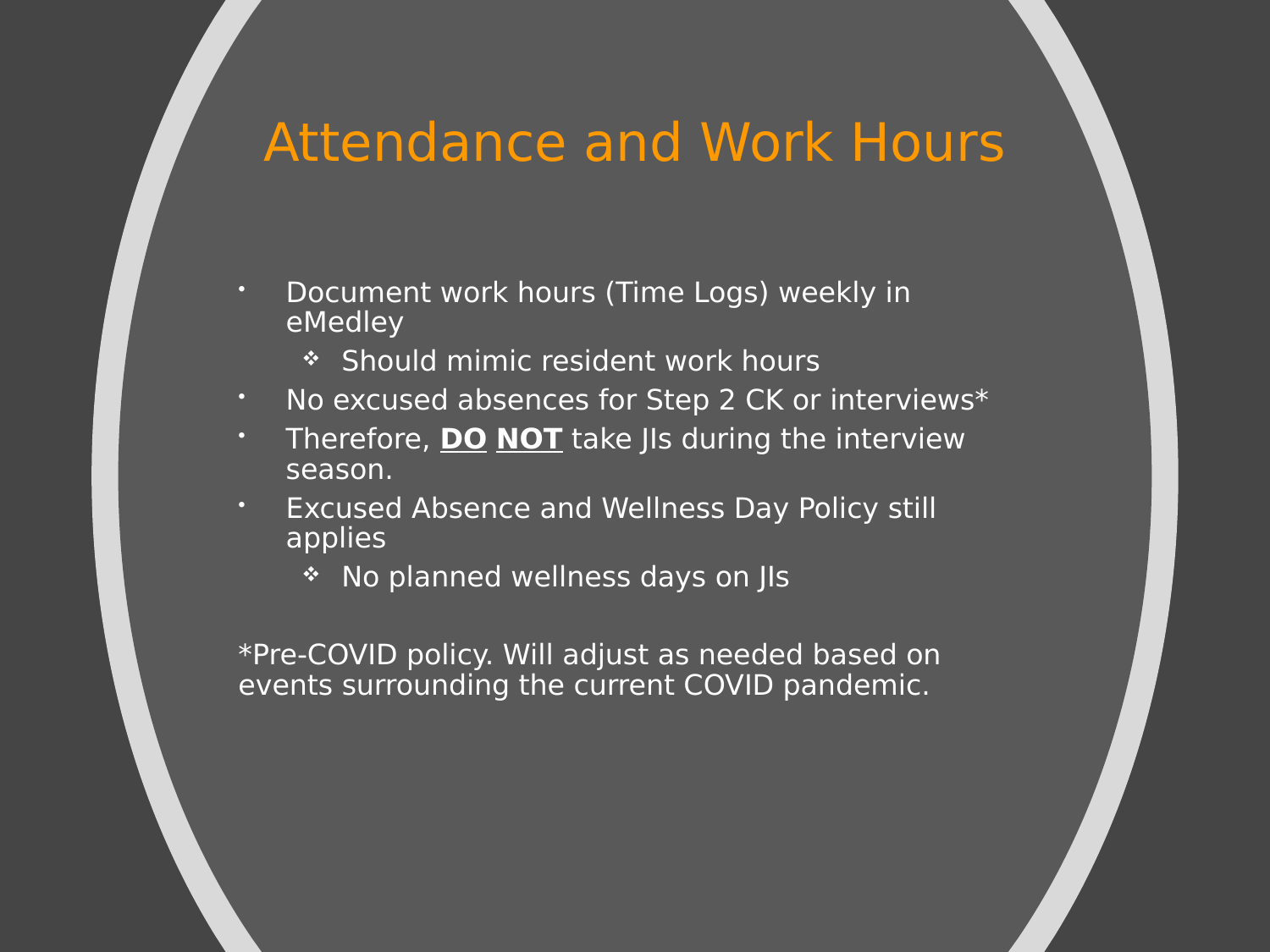

# Attendance and Work Hours
Document work hours (Time Logs) weekly in eMedley
Should mimic resident work hours
No excused absences for Step 2 CK or interviews*
Therefore, DO NOT take JIs during the interview season.
Excused Absence and Wellness Day Policy still applies
No planned wellness days on JIs

*Pre-COVID policy. Will adjust as needed based on events surrounding the current COVID pandemic.